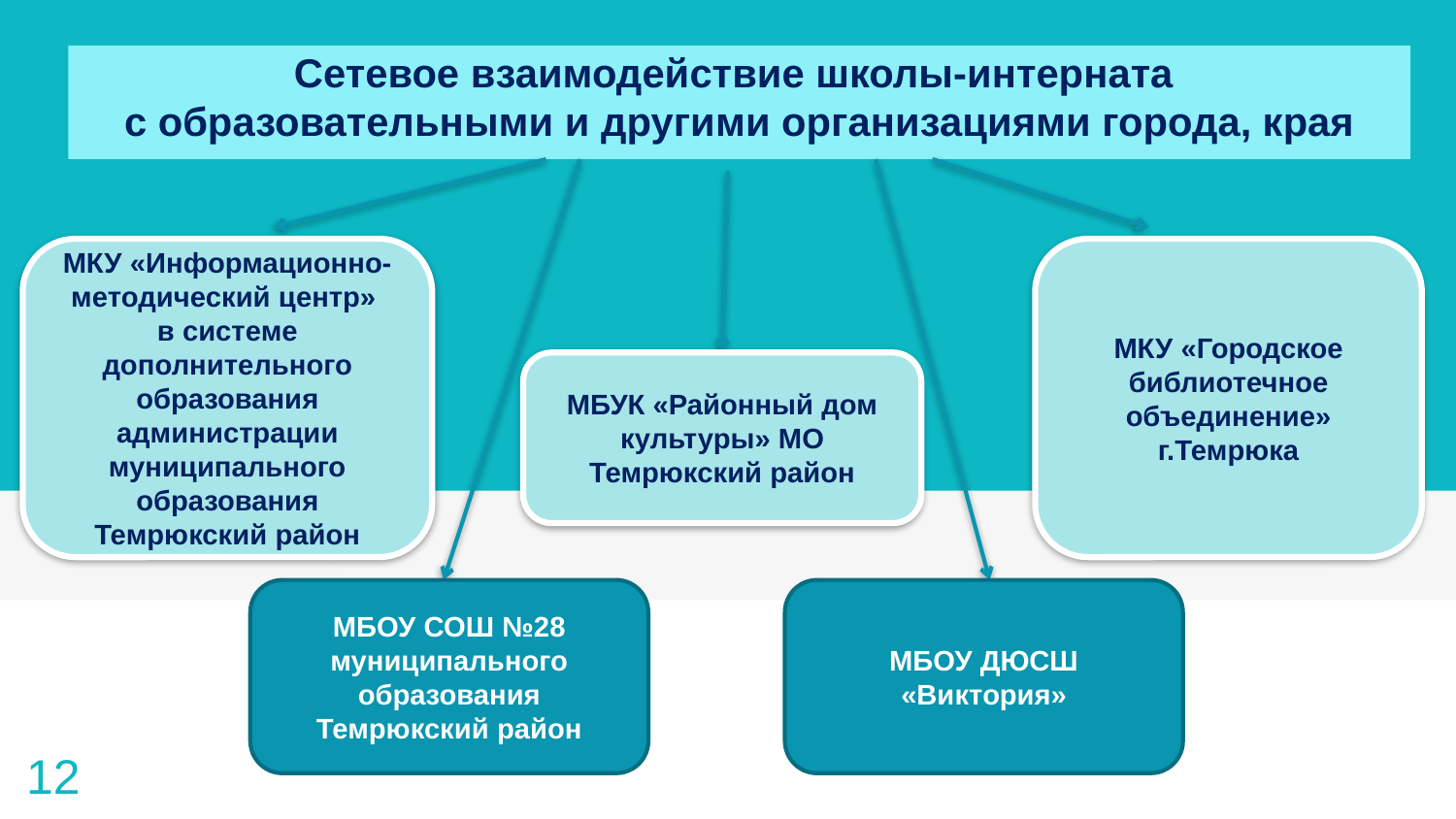

# Сетевое взаимодействие школы-интерната с образовательными и другими организациями города, края
МКУ «Информационно-методический центр»
в системе дополнительного образования администрации муниципального образования Темрюкский район
МКУ «Городское библиотечное объединение» г.Темрюка
МБУК «Районный дом культуры» МО Темрюкский район
12
МБОУ СОШ №28 муниципального образования Темрюкский район
МБОУ ДЮСШ «Виктория»